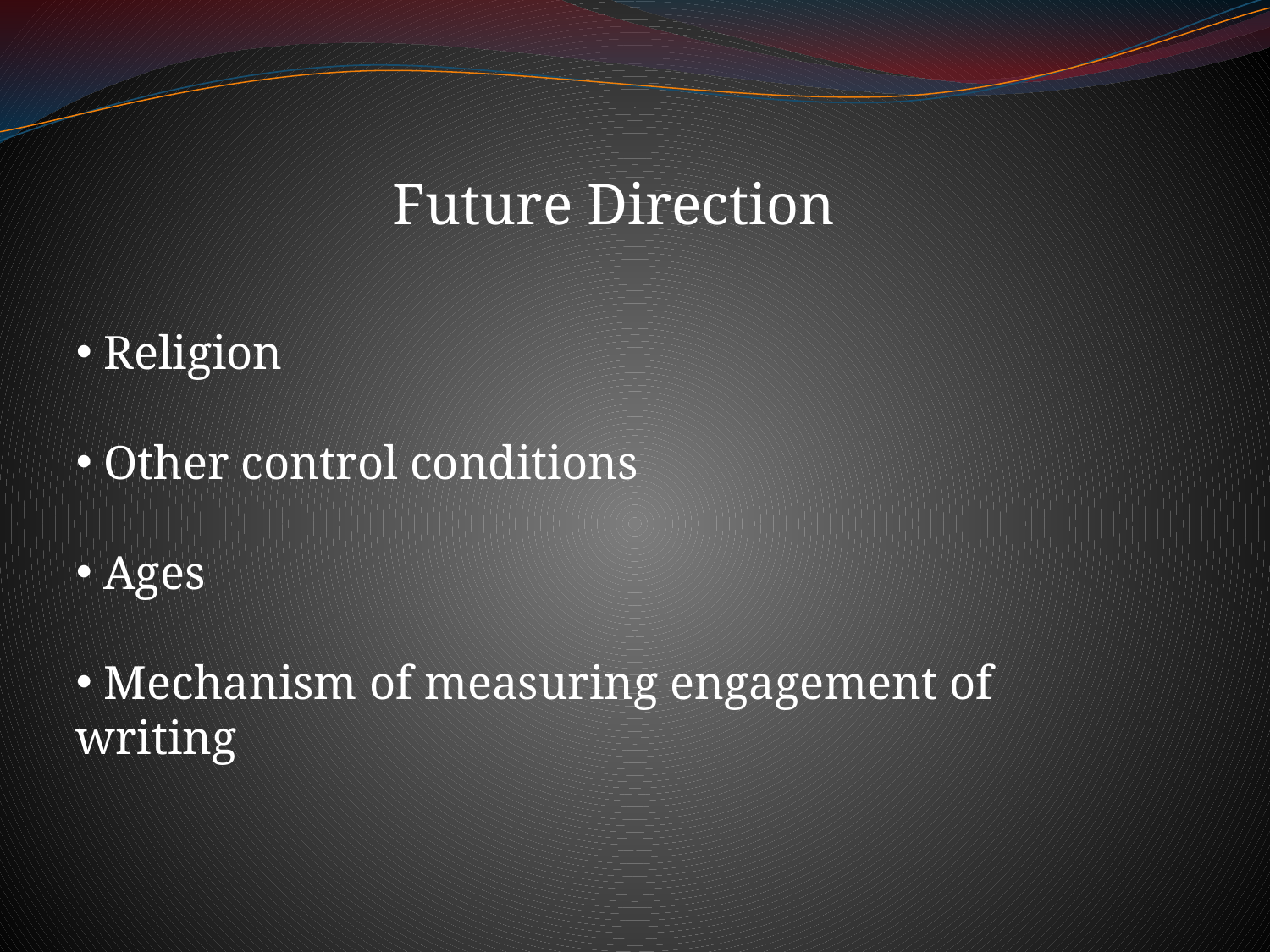

Future Direction
 Religion

 Other control conditions

 Ages

 Mechanism of measuring engagement of writing